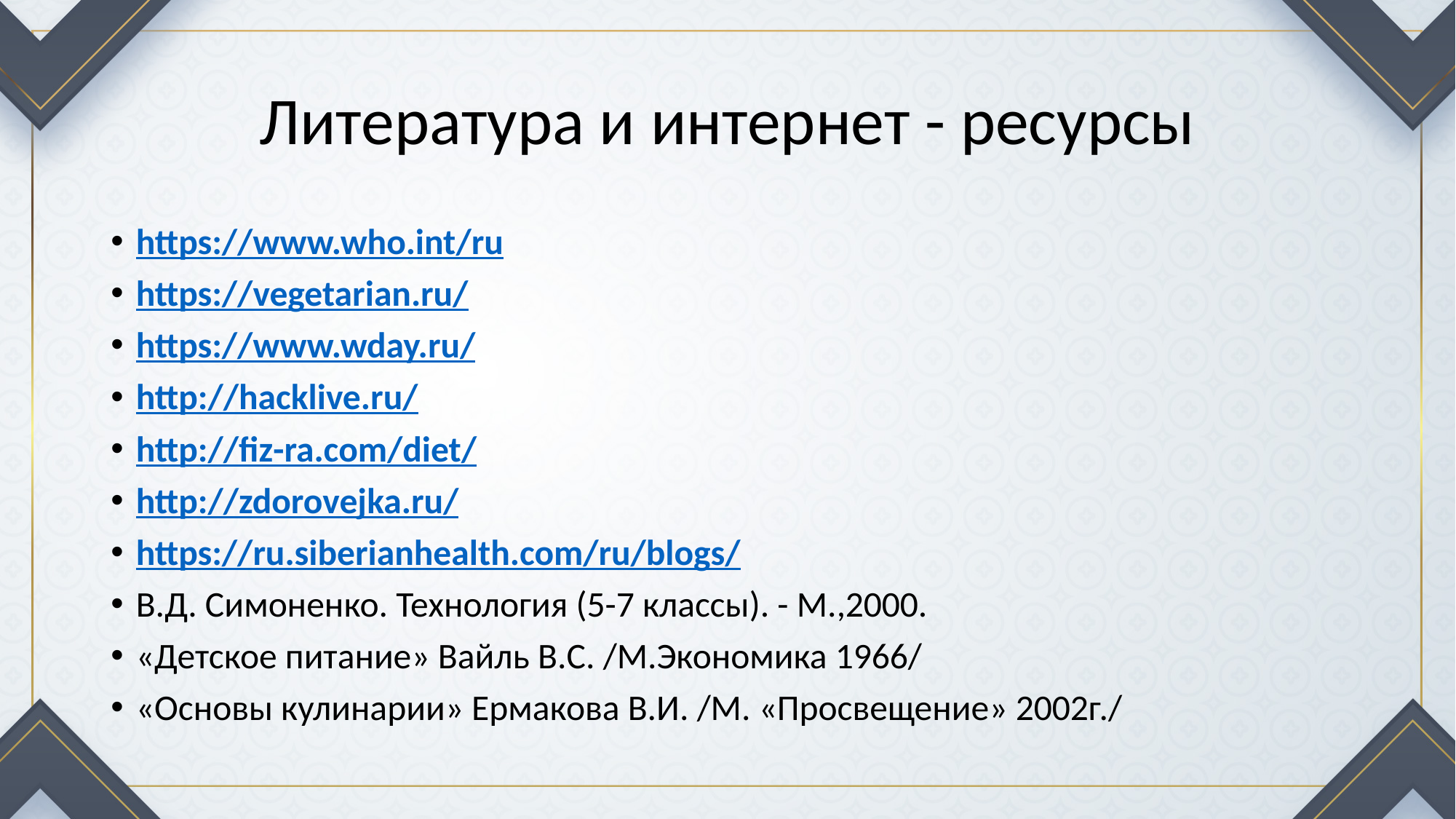

# Литература и интернет - ресурсы
https://www.who.int/ru
https://vegetarian.ru/
https://www.wday.ru/
http://hacklive.ru/
http://fiz-ra.com/diet/
http://zdorovejka.ru/
https://ru.siberianhealth.com/ru/blogs/
В.Д. Симоненко. Технология (5-7 классы). - М.,2000.
«Детское питание» Вайль В.С. /М.Экономика 1966/
«Основы кулинарии» Ермакова В.И. /М. «Просвещение» 2002г./